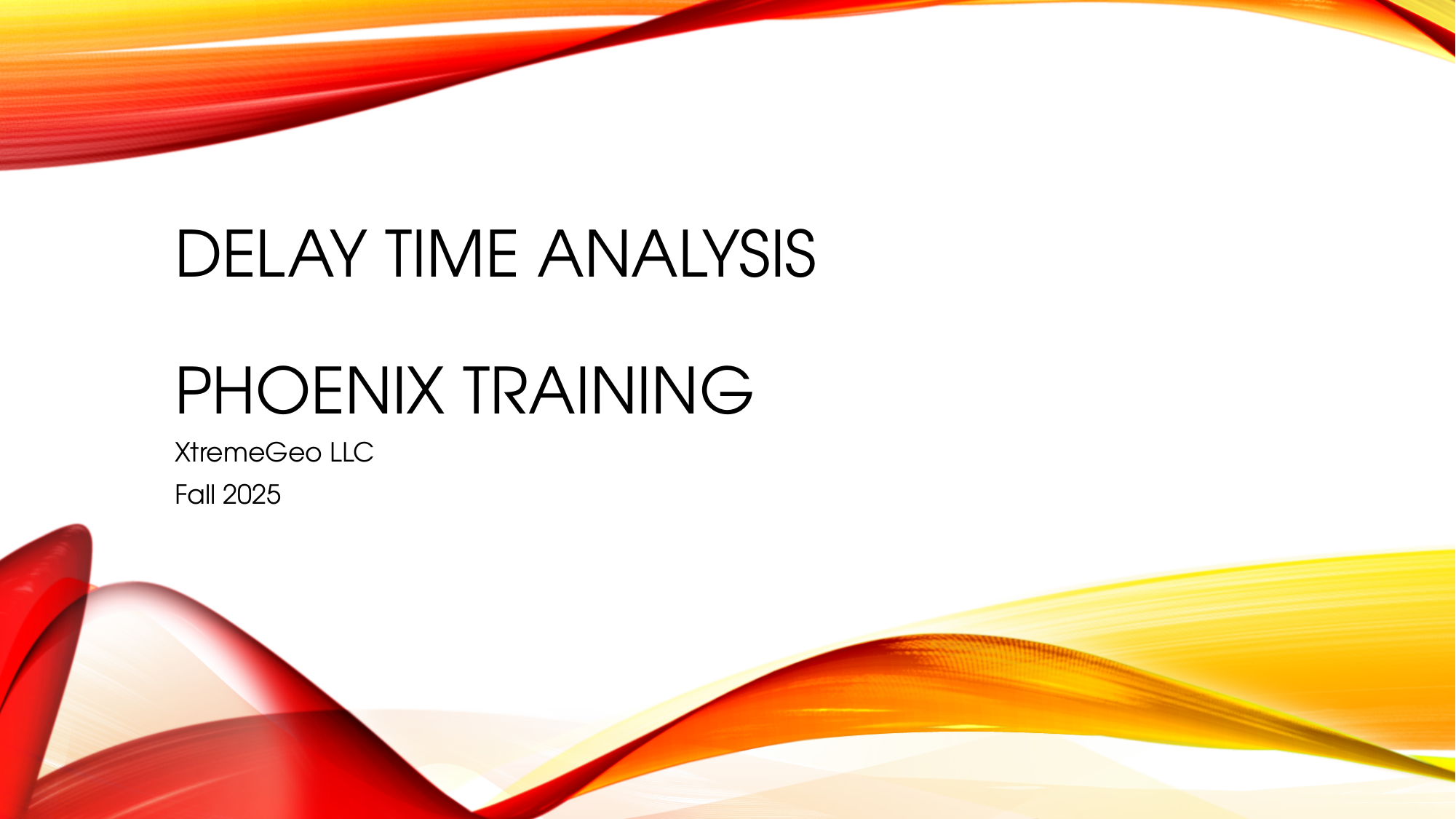

# Delay Time Analysis Phoenix Training
XtremeGeo LLC
Fall 2025